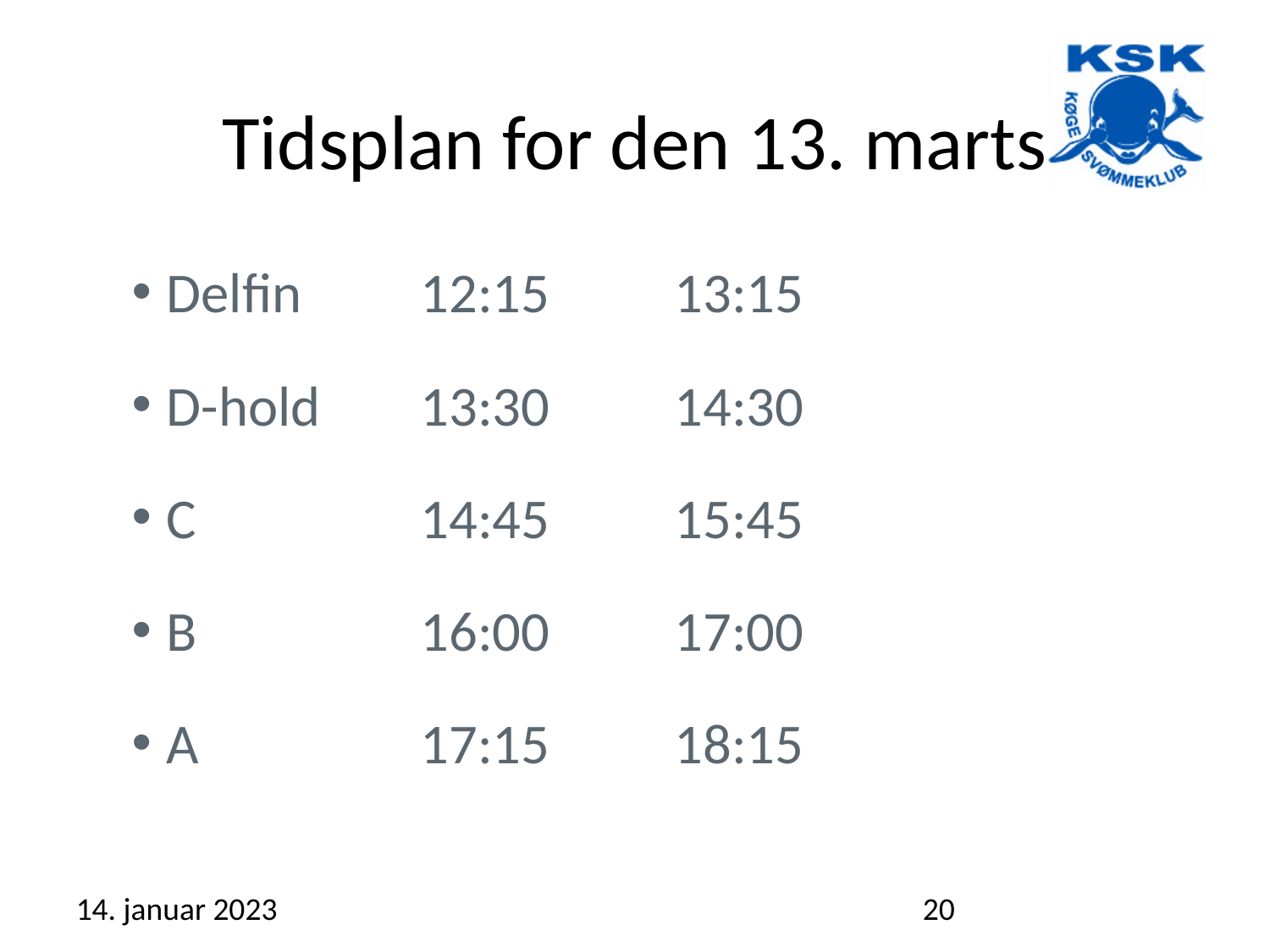

# Tidsplan for den 13. marts
Delfin	12:15	13:15
D-hold	13:30	14:30
C		14:45	15:45
B		16:00	17:00
A		17:15	18:15

14. januar 2023

20